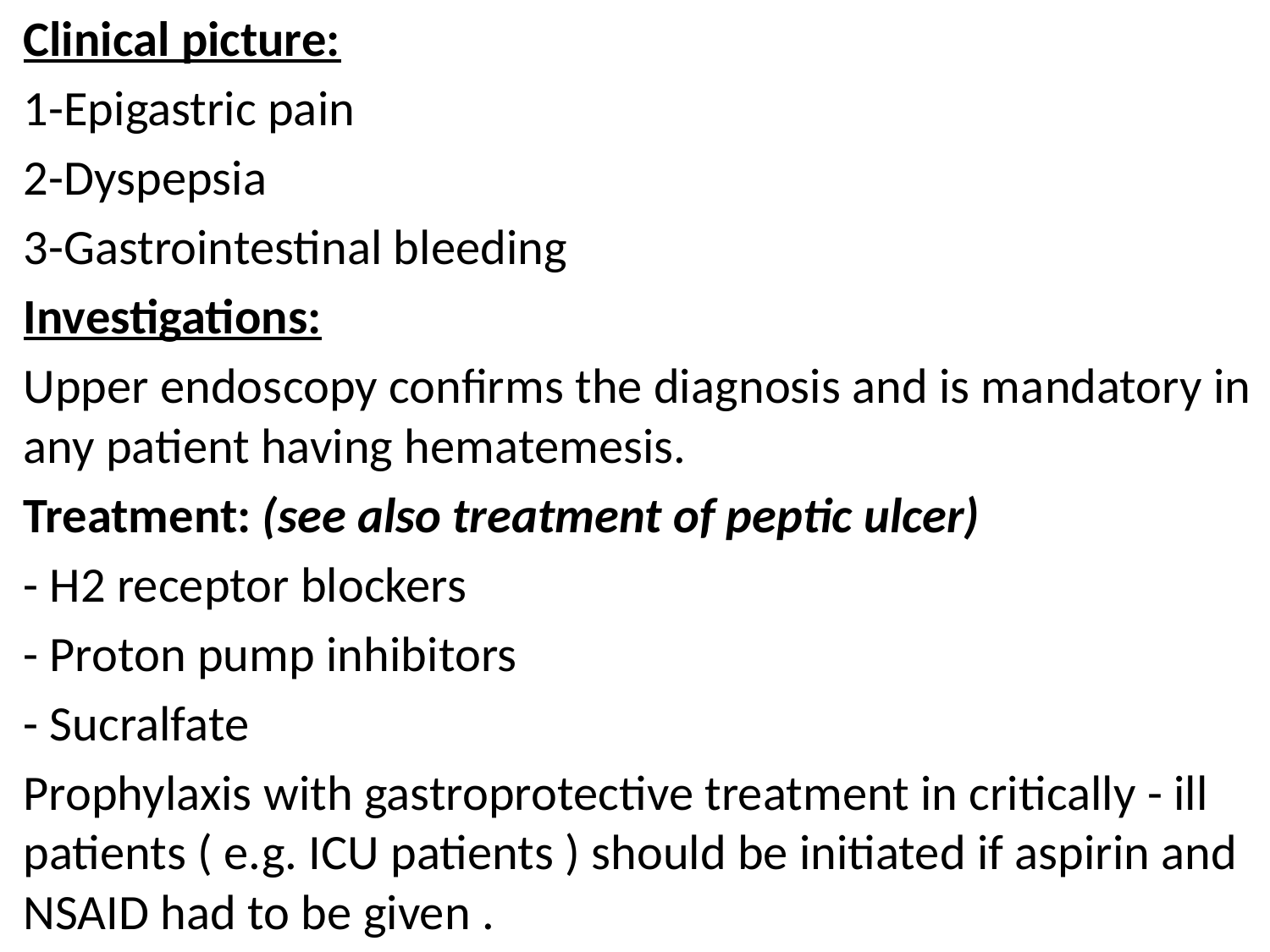

Clinical picture:
1-Epigastric pain
2-Dyspepsia
3-Gastrointestinal bleeding
Investigations:
Upper endoscopy confirms the diagnosis and is mandatory in any patient having hematemesis.
Treatment: (see also treatment of peptic ulcer)
- H2 receptor blockers
- Proton pump inhibitors
- Sucralfate
Prophylaxis with gastroprotective treatment in critically - ill patients ( e.g. ICU patients ) should be initiated if aspirin and NSAID had to be given .